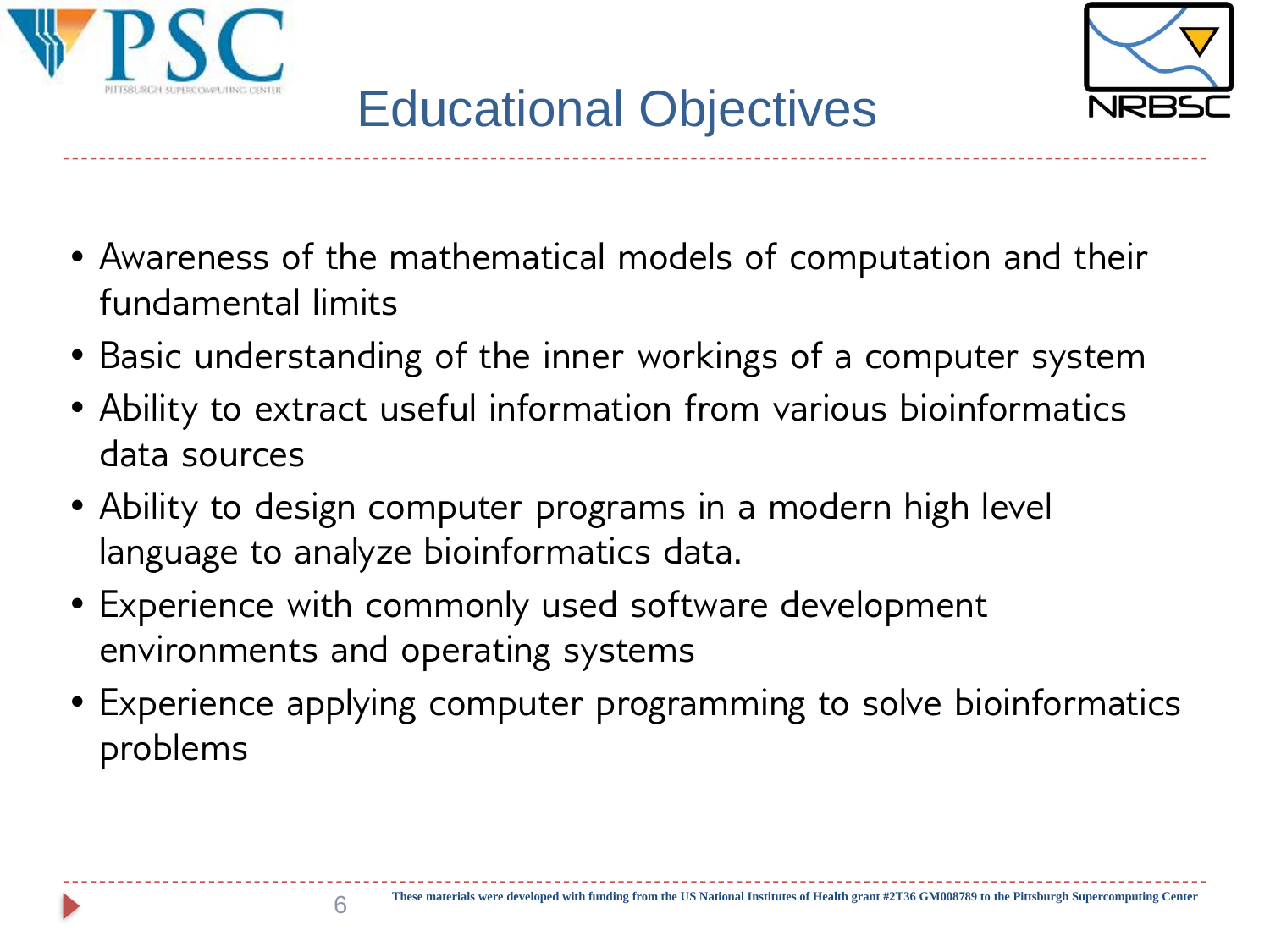

# Educational Objectives
Awareness of the mathematical models of computation and their fundamental limits
Basic understanding of the inner workings of a computer system
Ability to extract useful information from various bioinformatics data sources
Ability to design computer programs in a modern high level language to analyze bioinformatics data.
Experience with commonly used software development environments and operating systems
Experience applying computer programming to solve bioinformatics problems

6
These materials were developed with funding from the US National Institutes of Health grant #2T36 GM008789 to the Pittsburgh Supercomputing Center